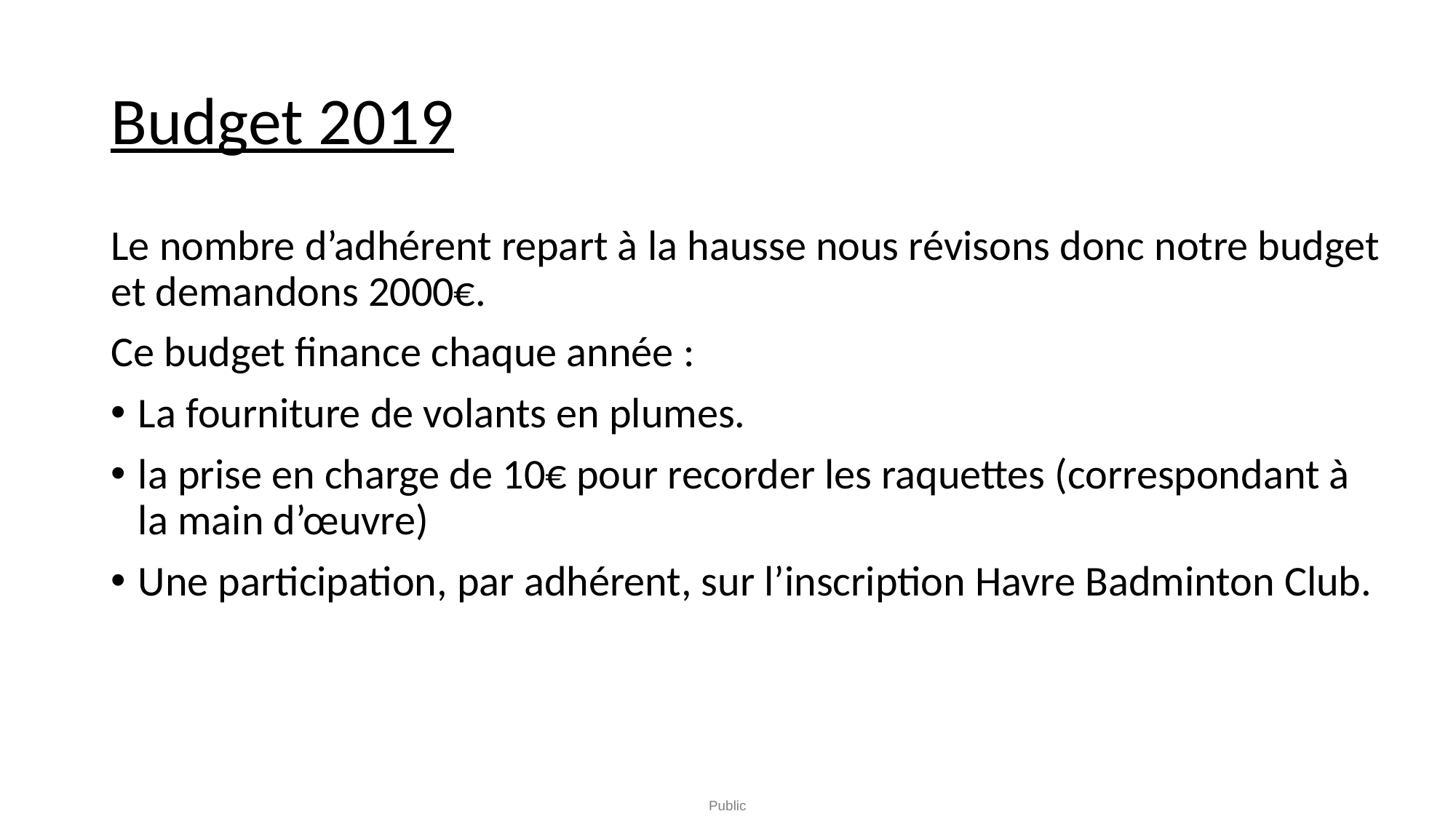

# Budget 2019
Le nombre d’adhérent repart à la hausse nous révisons donc notre budget et demandons 2000€.
Ce budget finance chaque année :
La fourniture de volants en plumes.
la prise en charge de 10€ pour recorder les raquettes (correspondant à la main d’œuvre)
Une participation, par adhérent, sur l’inscription Havre Badminton Club.